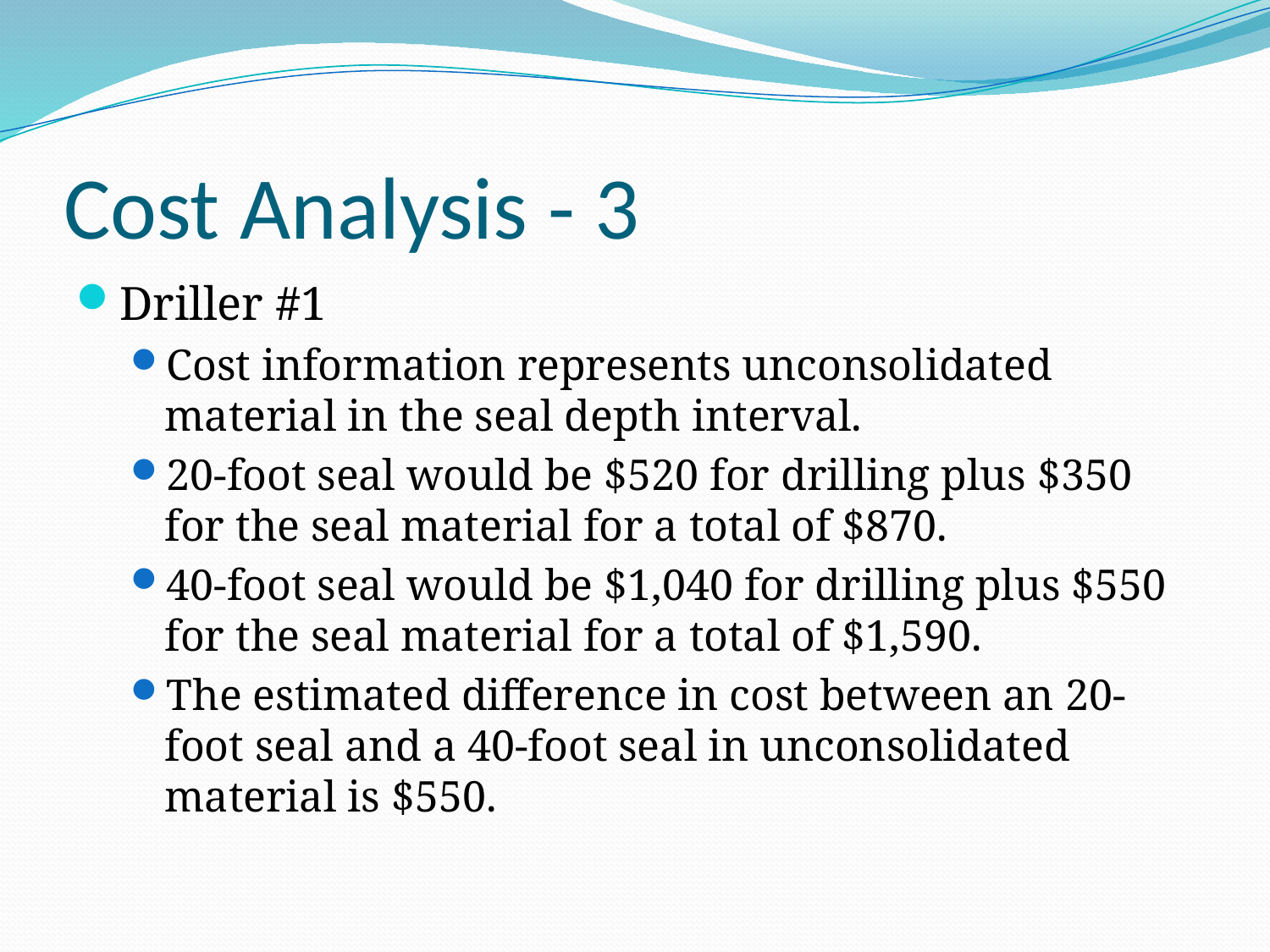

# Cost Analysis - 3
Driller #1
Cost information represents unconsolidated material in the seal depth interval.
20-foot seal would be $520 for drilling plus $350 for the seal material for a total of $870.
40-foot seal would be $1,040 for drilling plus $550 for the seal material for a total of $1,590.
The estimated difference in cost between an 20-foot seal and a 40-foot seal in unconsolidated material is $550.